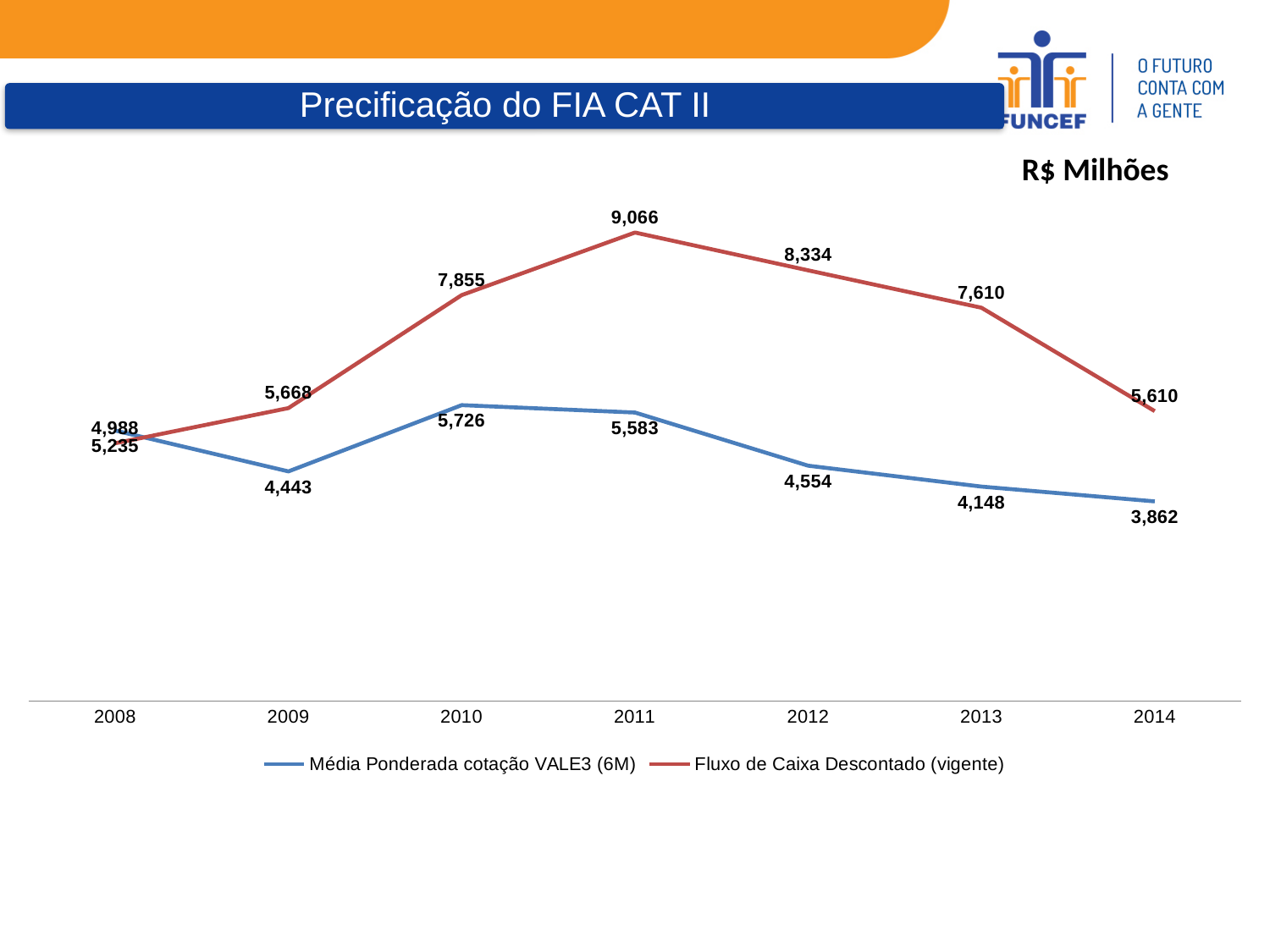

Precificação do FIA CAT II
R$ Milhões

### Chart

| Category |  |  |
|---|---|---|
| 2008.0 | 5234969.6167729 | 4987662.38119267 |
| 2009.0 | 4443321.85408227 | 5668337.86930682 |
| 2010.0 | 5725638.87776319 | 7854958.30179165 |
| 2011.0 | 5583128.5356525 | 9066177.61064291 |
| 2012.0 | 4554032.2019708 | 8334159.788 |
| 2013.0 | 4148402.25177787 | 7610462.847 |
| 2014.0 | 3861928.7553908 | 5609783.3845 |